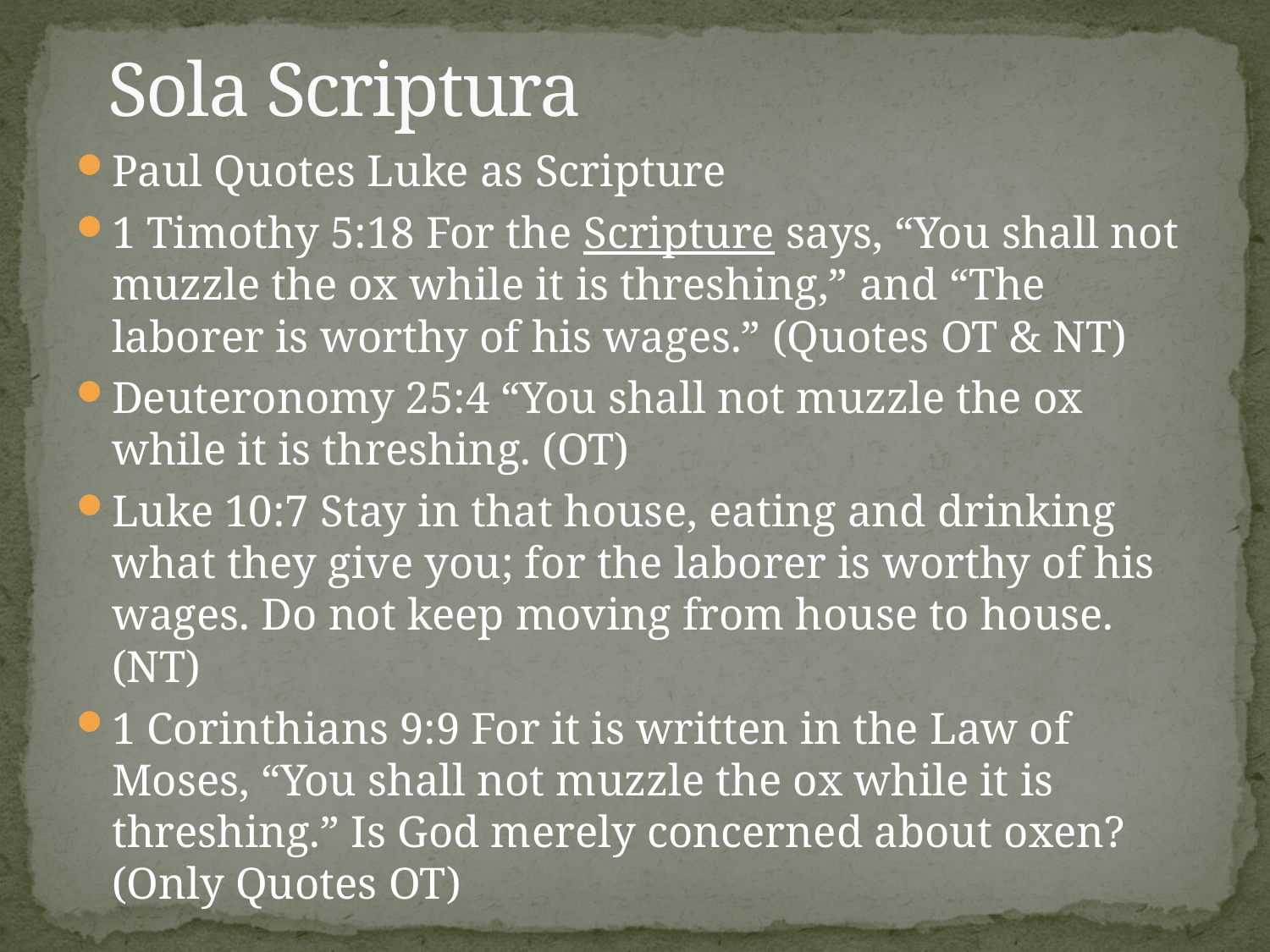

# Sola Scriptura
Paul Quotes Luke as Scripture
1 Timothy 5:18 For the Scripture says, “You shall not muzzle the ox while it is threshing,” and “The laborer is worthy of his wages.” (Quotes OT & NT)
Deuteronomy 25:4 “You shall not muzzle the ox while it is threshing. (OT)
Luke 10:7 Stay in that house, eating and drinking what they give you; for the laborer is worthy of his wages. Do not keep moving from house to house. (NT)
1 Corinthians 9:9 For it is written in the Law of Moses, “You shall not muzzle the ox while it is threshing.” Is God merely concerned about oxen? (Only Quotes OT)